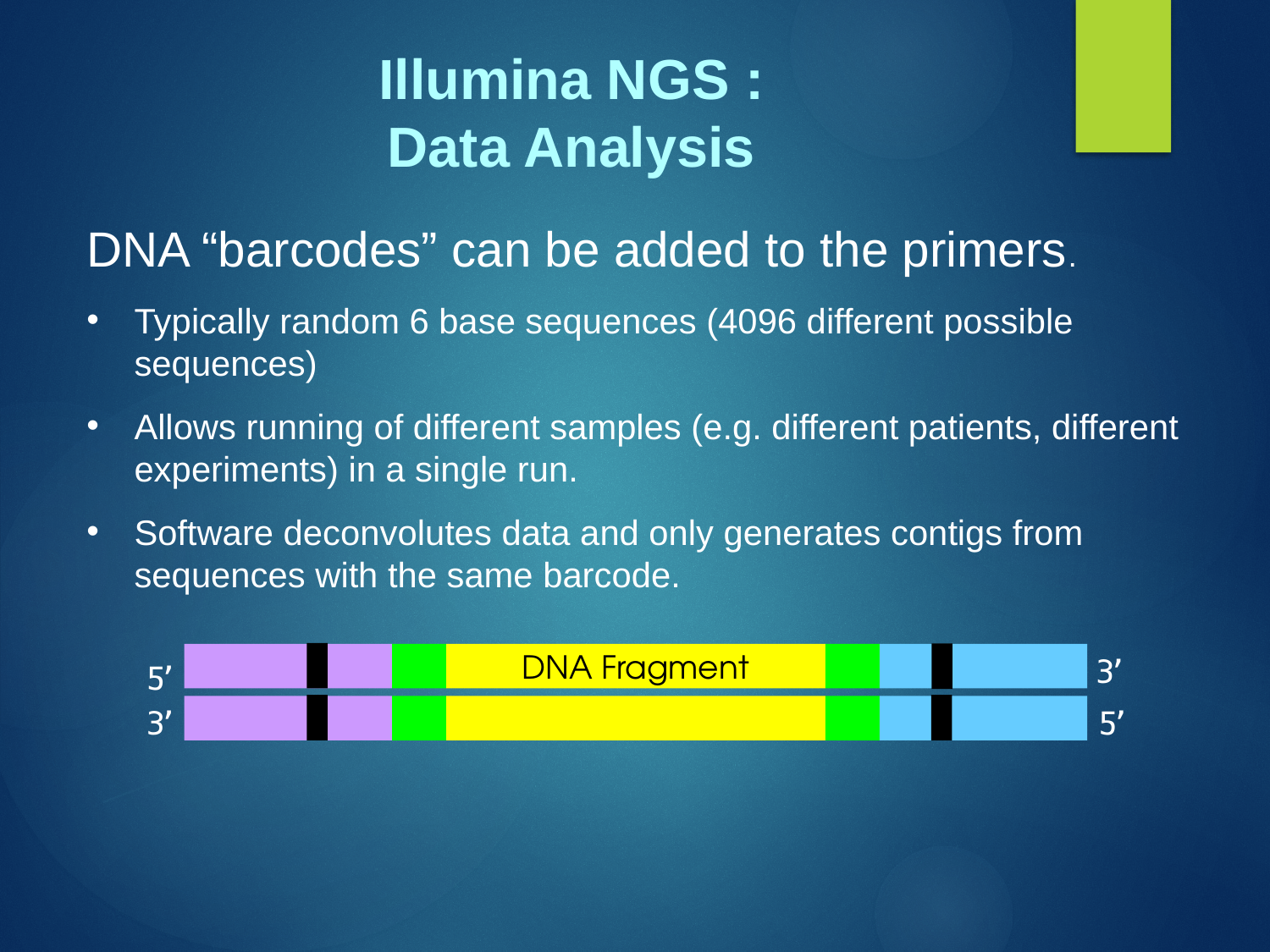

Illumina NGS :
Data Analysis

DNA “barcodes” can be added to the primers.
Typically random 6 base sequences (4096 different possible sequences)
Allows running of different samples (e.g. different patients, different experiments) in a single run.
Software deconvolutes data and only generates contigs from sequences with the same barcode.

DNA Fragment

3’
5’

3’
5’